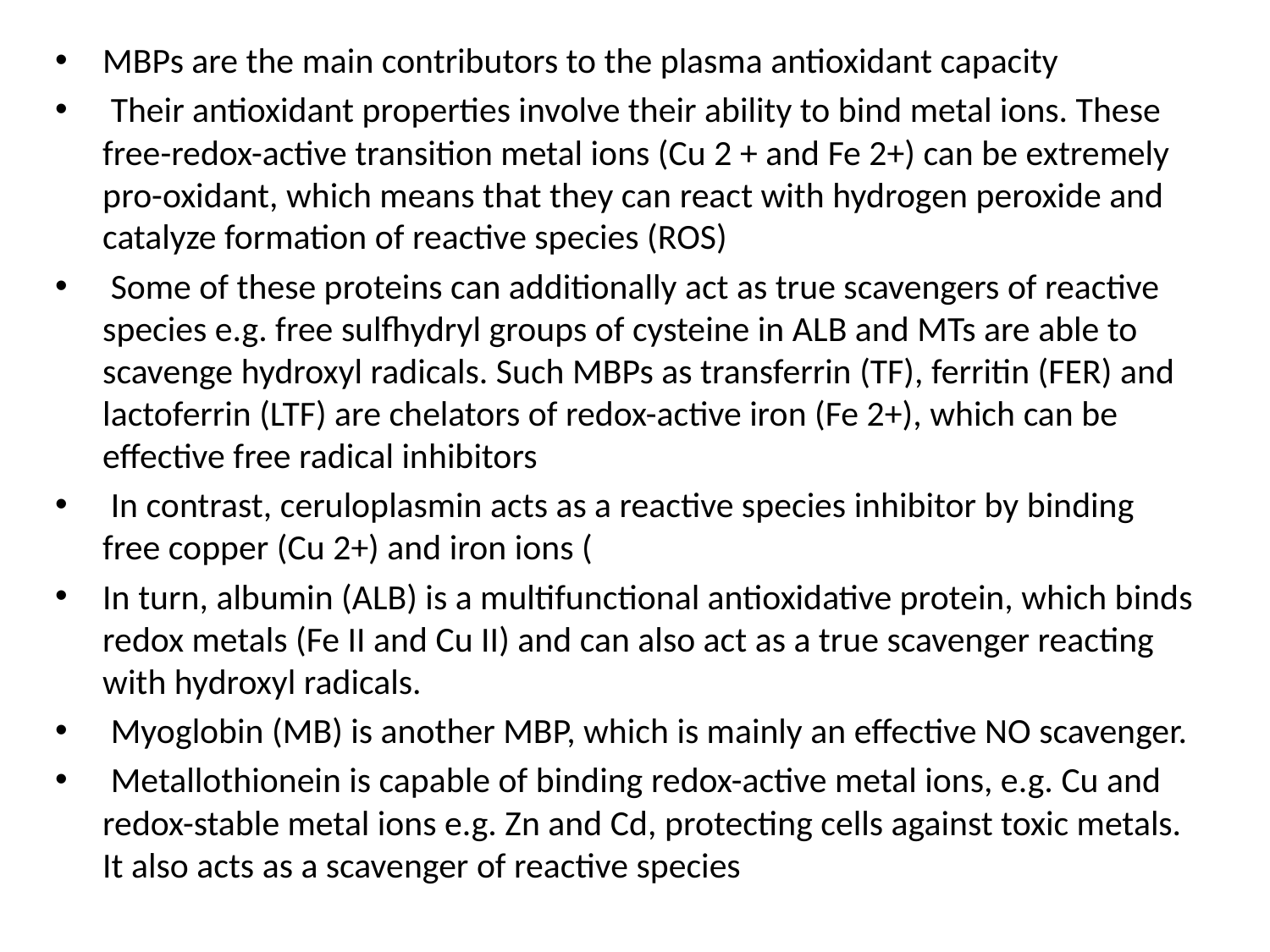

MBPs are the main contributors to the plasma antioxidant capacity
 Their antioxidant properties involve their ability to bind metal ions. These free-redox-active transition metal ions (Cu 2 + and Fe 2+) can be extremely pro-oxidant, which means that they can react with hydrogen peroxide and catalyze formation of reactive species (ROS)
 Some of these proteins can additionally act as true scavengers of reactive species e.g. free sulfhydryl groups of cysteine in ALB and MTs are able to scavenge hydroxyl radicals. Such MBPs as transferrin (TF), ferritin (FER) and lactoferrin (LTF) are chelators of redox-active iron (Fe 2+), which can be effective free radical inhibitors
 In contrast, ceruloplasmin acts as a reactive species inhibitor by binding free copper (Cu 2+) and iron ions (
In turn, albumin (ALB) is a multifunctional antioxidative protein, which binds redox metals (Fe II and Cu II) and can also act as a true scavenger reacting with hydroxyl radicals.
 Myoglobin (MB) is another MBP, which is mainly an effective NO scavenger.
 Metallothionein is capable of binding redox-active metal ions, e.g. Cu and redox-stable metal ions e.g. Zn and Cd, protecting cells against toxic metals. It also acts as a scavenger of reactive species